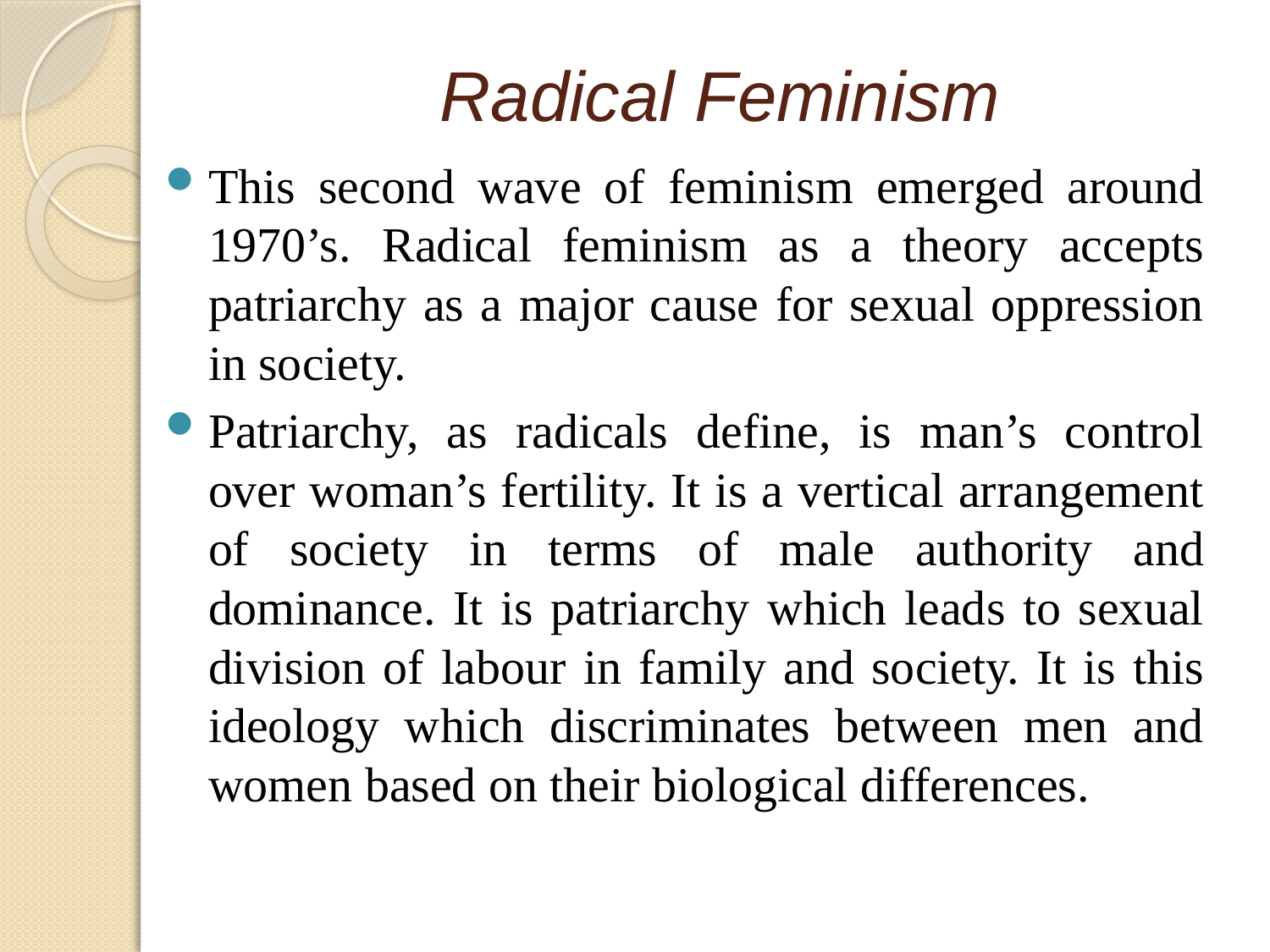

# Radical Feminism
This second wave of feminism emerged around 1970’s. Radical feminism as a theory accepts patriarchy as a major cause for sexual oppression in society.
Patriarchy, as radicals define, is man’s control over woman’s fertility. It is a vertical arrangement of society in terms of male authority and dominance. It is patriarchy which leads to sexual division of labour in family and society. It is this ideology which discriminates between men and women based on their biological differences.